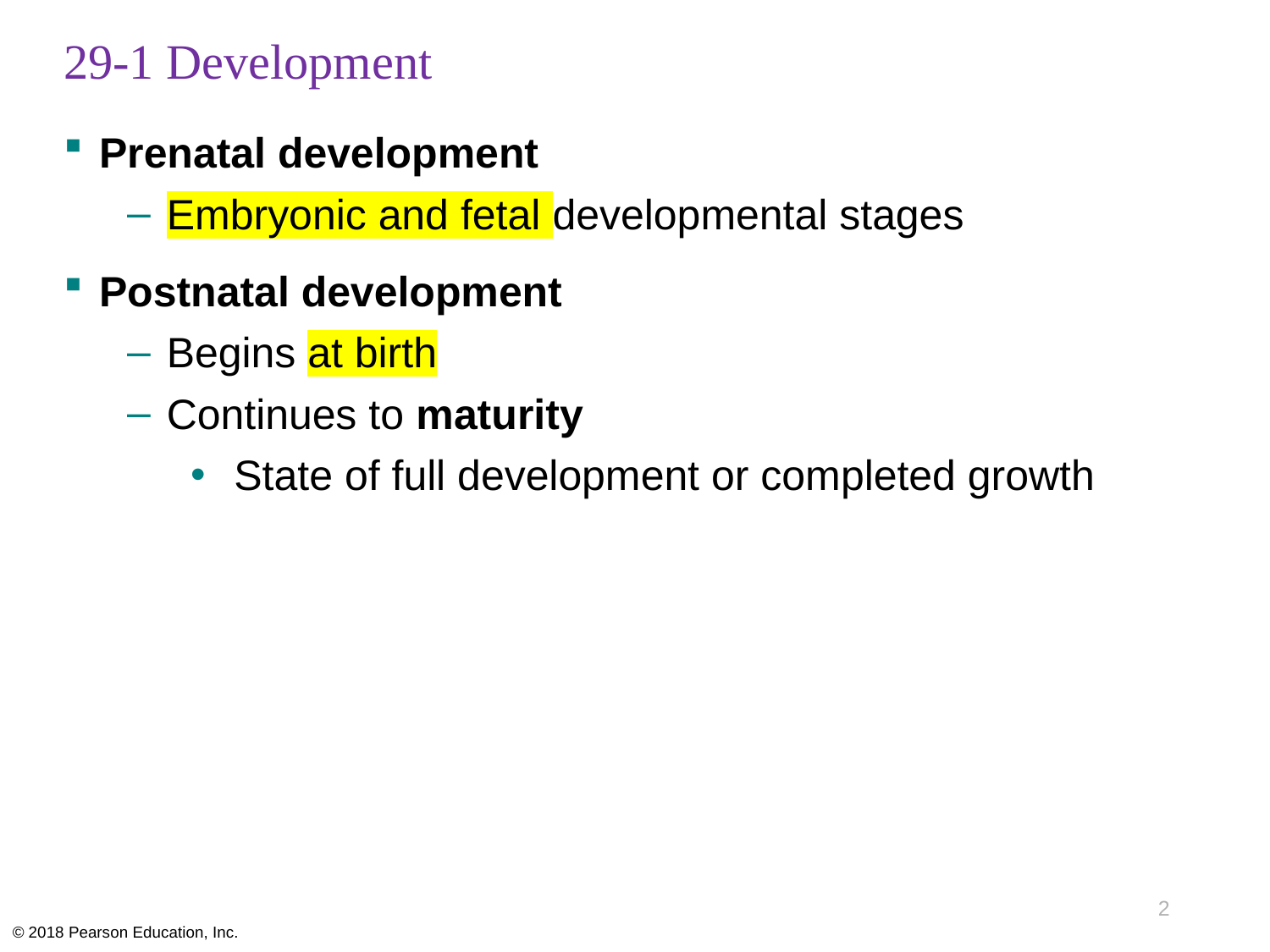

# 29-1 Development
Prenatal development
Embryonic and fetal developmental stages
Postnatal development
Begins at birth
Continues to maturity
 State of full development or completed growth
2